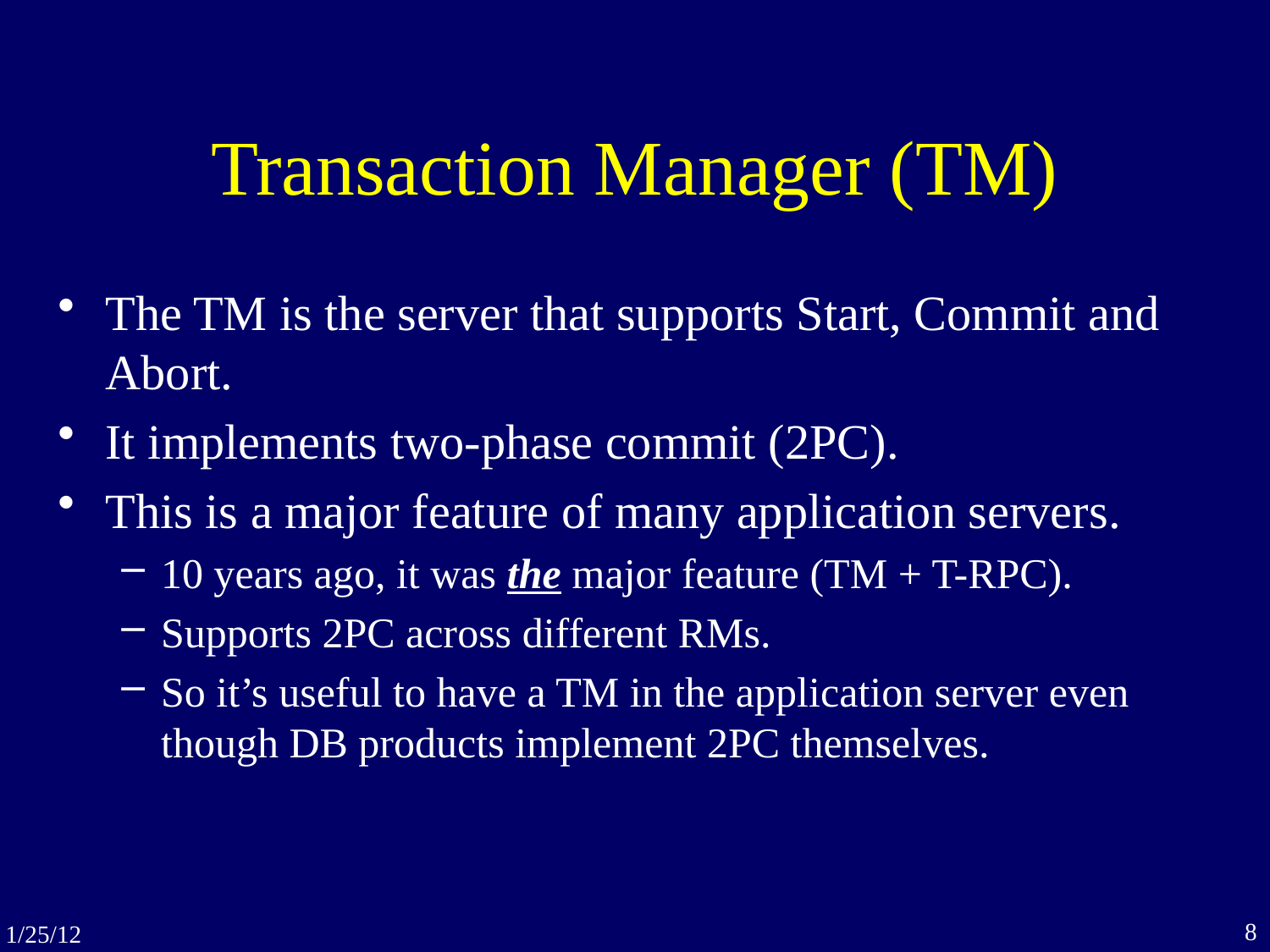

# Transaction Manager (TM)
The TM is the server that supports Start, Commit and Abort.
It implements two-phase commit (2PC).
This is a major feature of many application servers.
10 years ago, it was the major feature (TM + T-RPC).
Supports 2PC across different RMs.
So it’s useful to have a TM in the application server even though DB products implement 2PC themselves.
8
1/25/12